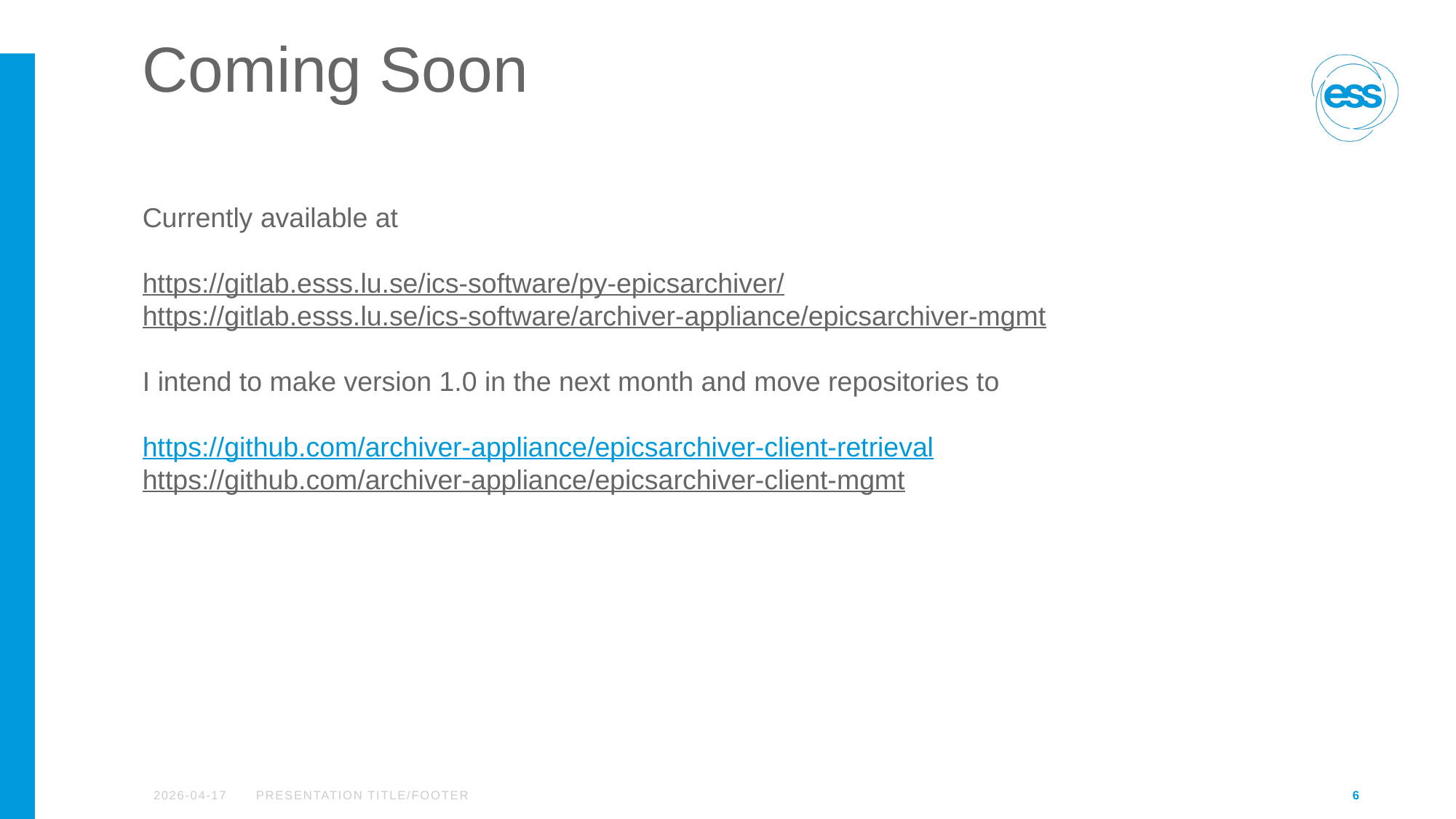

# Coming Soon

Currently available at

https://gitlab.esss.lu.se/ics-software/py-epicsarchiver/
https://gitlab.esss.lu.se/ics-software/archiver-appliance/epicsarchiver-mgmt

I intend to make version 1.0 in the next month and move repositories to

https://github.com/archiver-appliance/epicsarchiver-client-retrieval
https://github.com/archiver-appliance/epicsarchiver-client-mgmt
2026-04-17
PRESENTATION TITLE/FOOTER
6